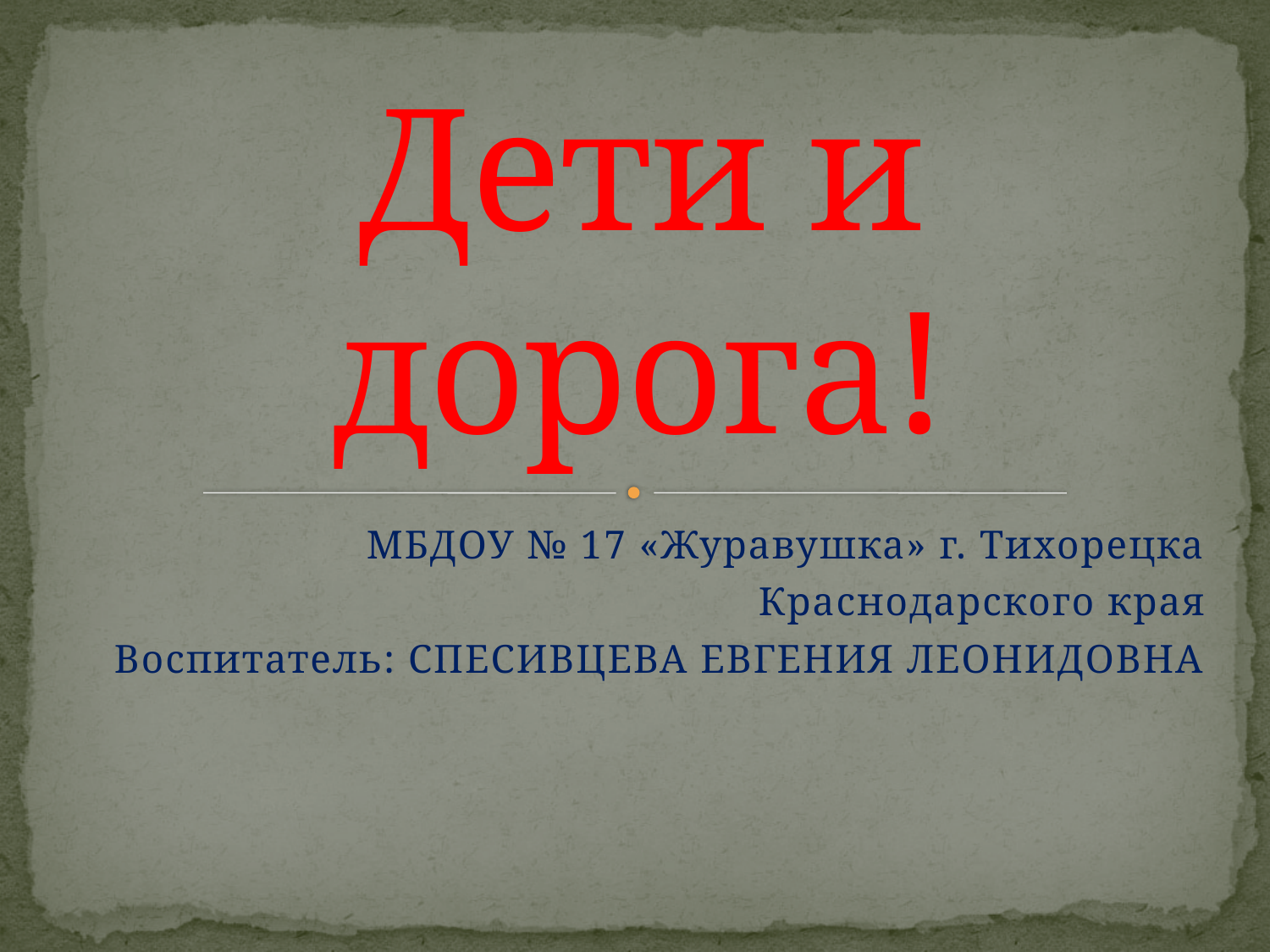

# Дети и дорога!
МБДОУ № 17 «Журавушка» г. Тихорецка
 Краснодарского края
Воспитатель: СПЕСИВЦЕВА ЕВГЕНИЯ ЛЕОНИДОВНА